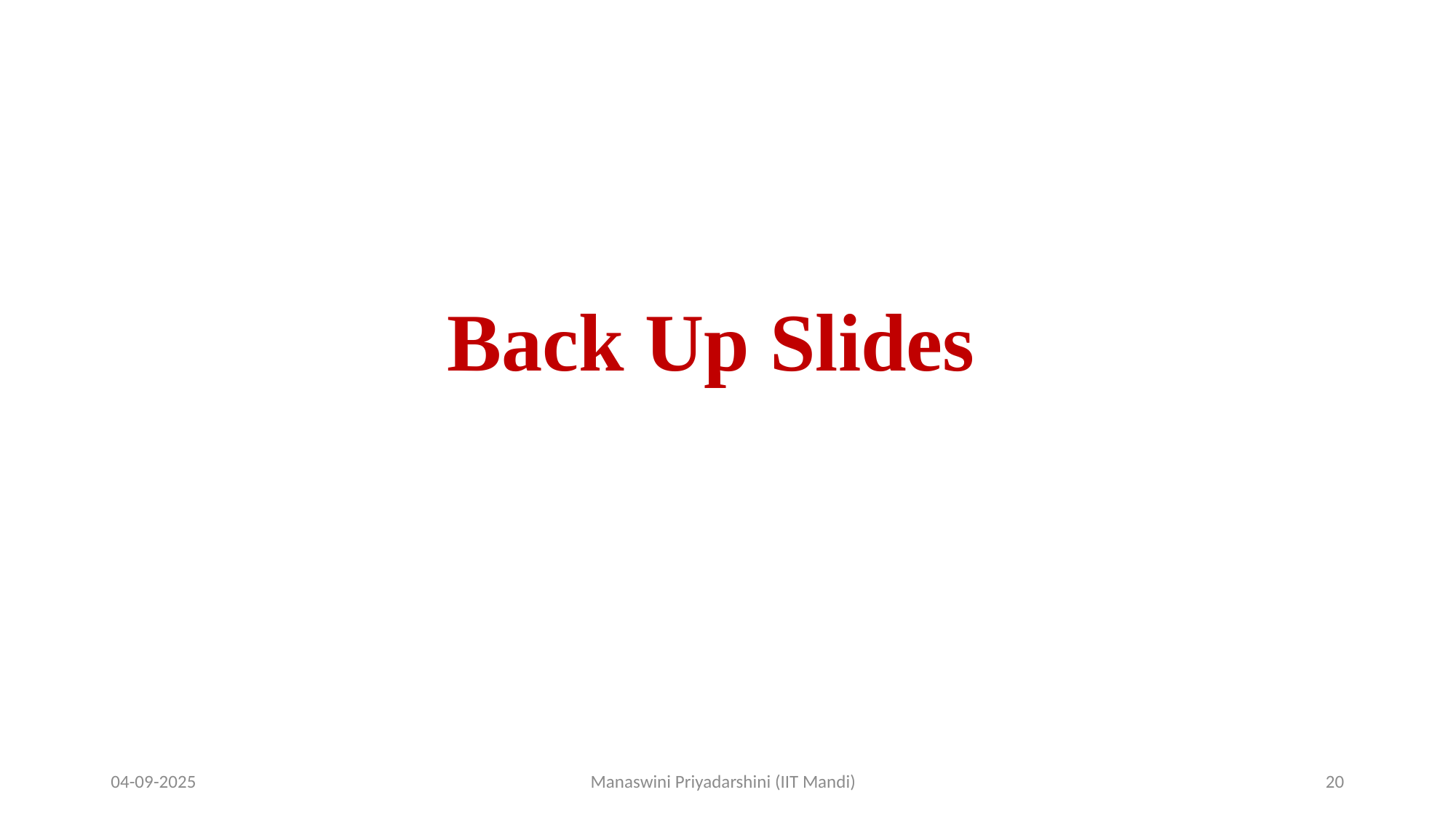

# Back Up Slides
04-09-2025
Manaswini Priyadarshini (IIT Mandi)
20